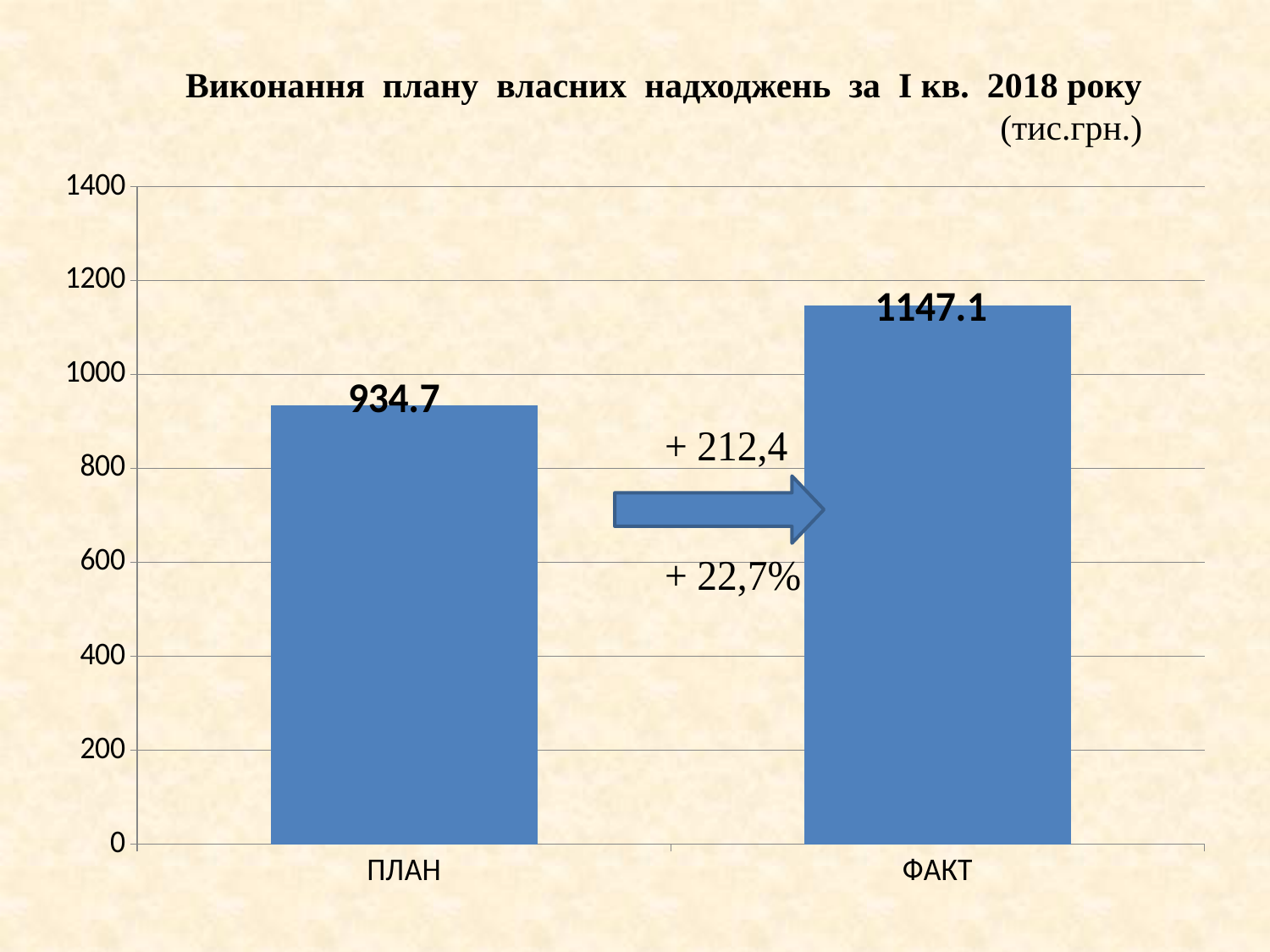

Виконання  плану  власних  надходжень  за  І кв.  2018 року (тис.грн.)

### Chart

| Category | Продажи |
|---|---|
| ПЛАН | 934.7 |
| ФАКТ | 1147.1 |